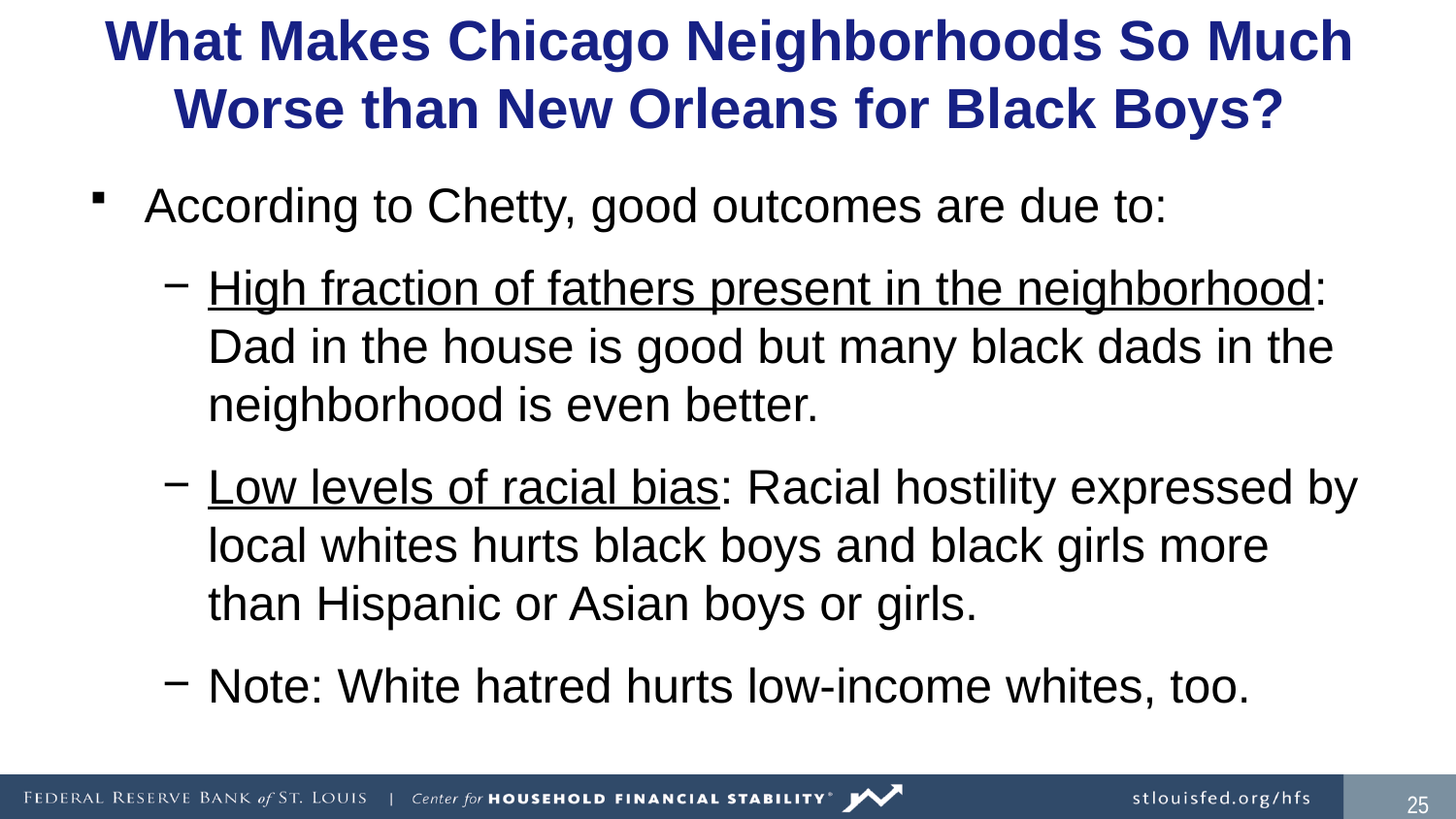

# What Makes Chicago Neighborhoods So Much Worse than New Orleans for Black Boys?
According to Chetty, good outcomes are due to:
High fraction of fathers present in the neighborhood: Dad in the house is good but many black dads in the neighborhood is even better.
Low levels of racial bias: Racial hostility expressed by local whites hurts black boys and black girls more than Hispanic or Asian boys or girls.
Note: White hatred hurts low-income whites, too.
25